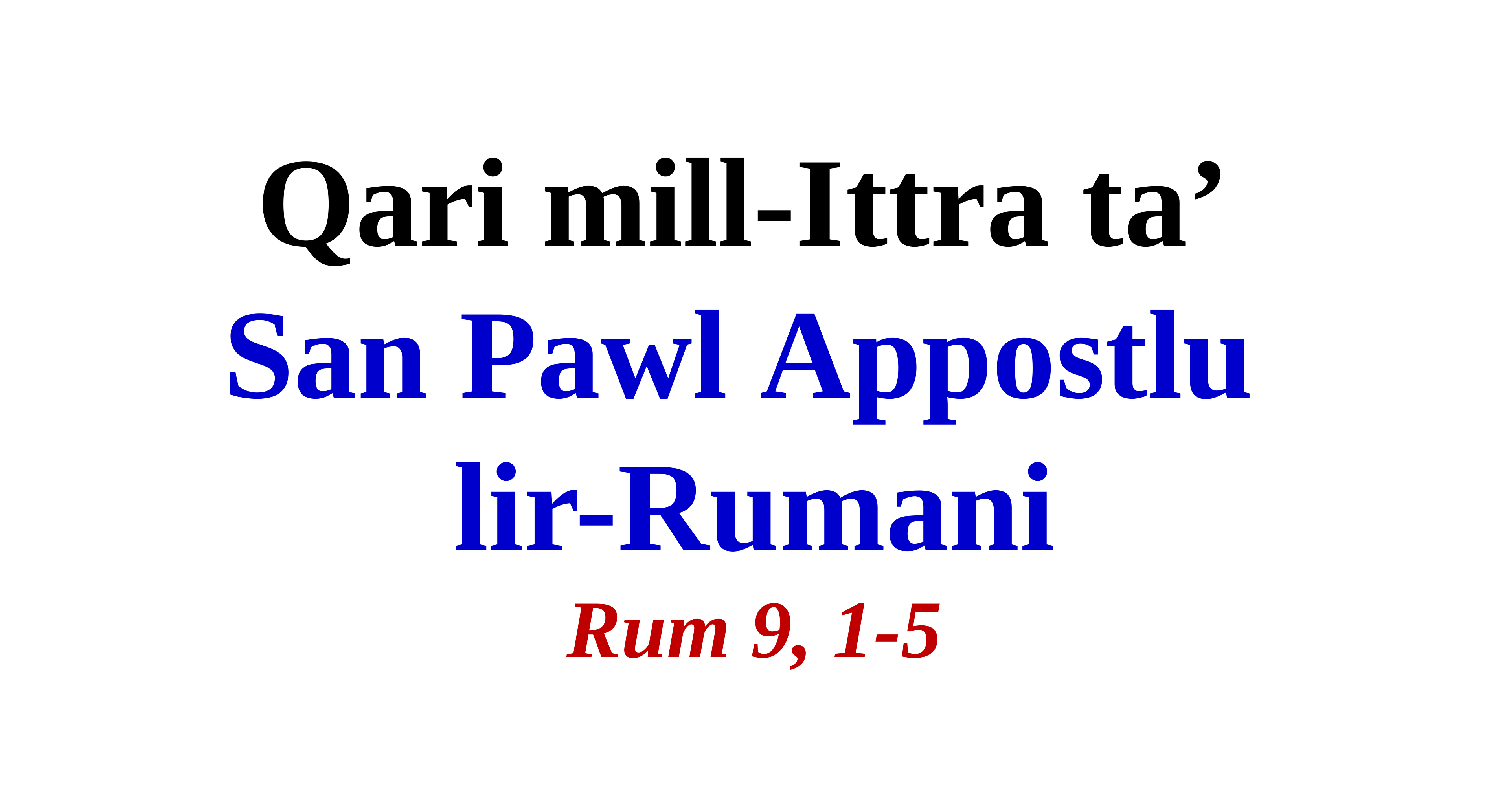

Qari mill-Ittra ta’
San Pawl Appostlu
lir-Rumani
Rum 9, 1-5